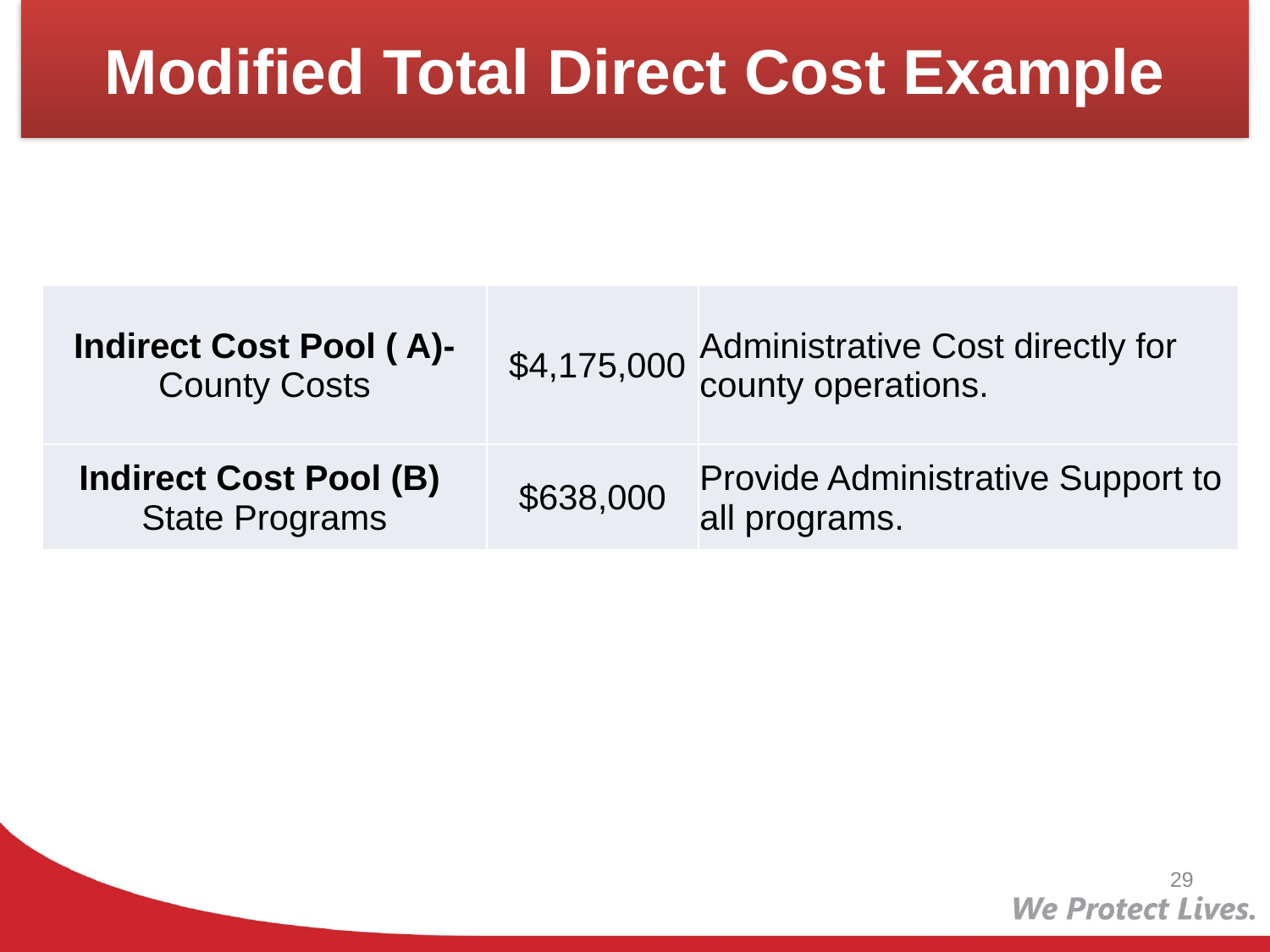

# Modified Total Direct Cost Example
| Indirect Cost Pool ( A)-County Costs | $4,175,000 | Administrative Cost directly for county operations. |
| --- | --- | --- |
| Indirect Cost Pool (B) State Programs | $638,000 | Provide Administrative Support to all programs. |
29